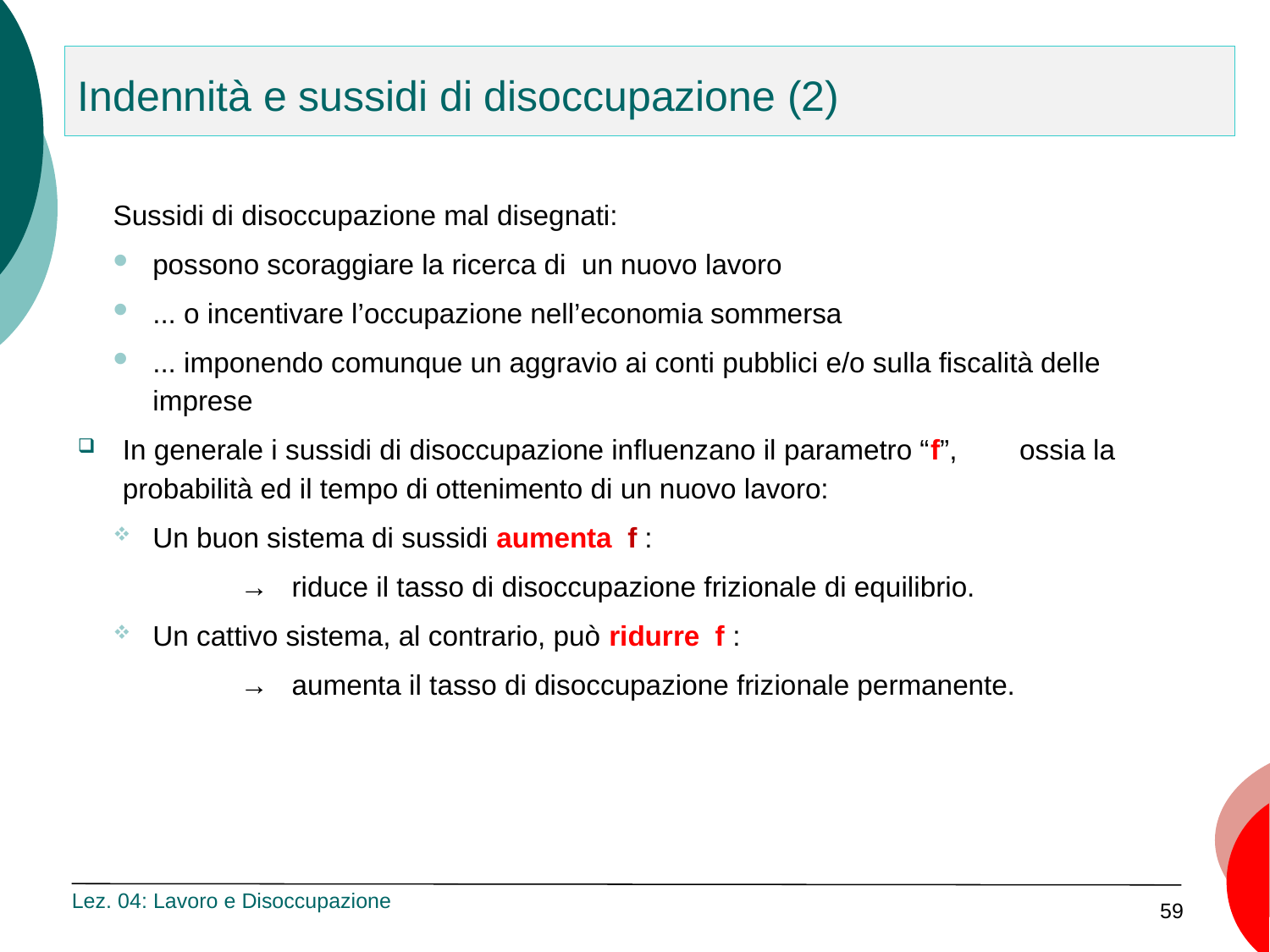

Indennità e sussidi di disoccupazione (2)
Sussidi di disoccupazione mal disegnati:
possono scoraggiare la ricerca di  un nuovo lavoro
... o incentivare l’occupazione nell’economia sommersa
... imponendo comunque un aggravio ai conti pubblici e/o sulla fiscalità delle imprese
In generale i sussidi di disoccupazione influenzano il parametro “f”, 	 ossia la probabilità ed il tempo di ottenimento di un nuovo lavoro:
Un buon sistema di sussidi aumenta  f :
	→   riduce il tasso di disoccupazione frizionale di equilibrio.
Un cattivo sistema, al contrario, può ridurre  f :
	→   aumenta il tasso di disoccupazione frizionale permanente.
Lez. 04: Lavoro e Disoccupazione